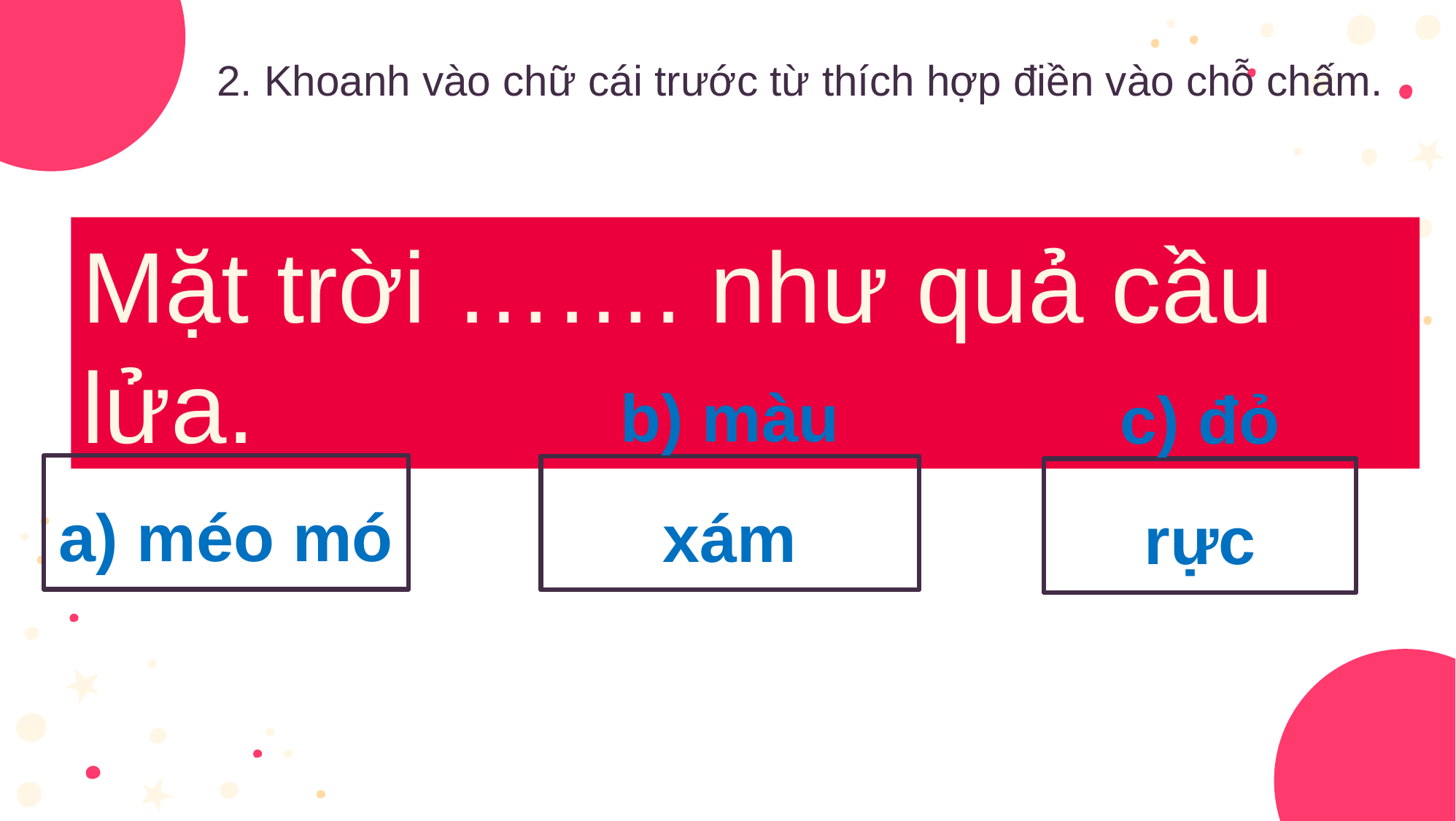

2. Khoanh vào chữ cái trước từ thích hợp điền vào chỗ chấm.
Mặt trời ……. như quả cầu lửa.
a) méo mó
b) màu xám
c) đỏ rực